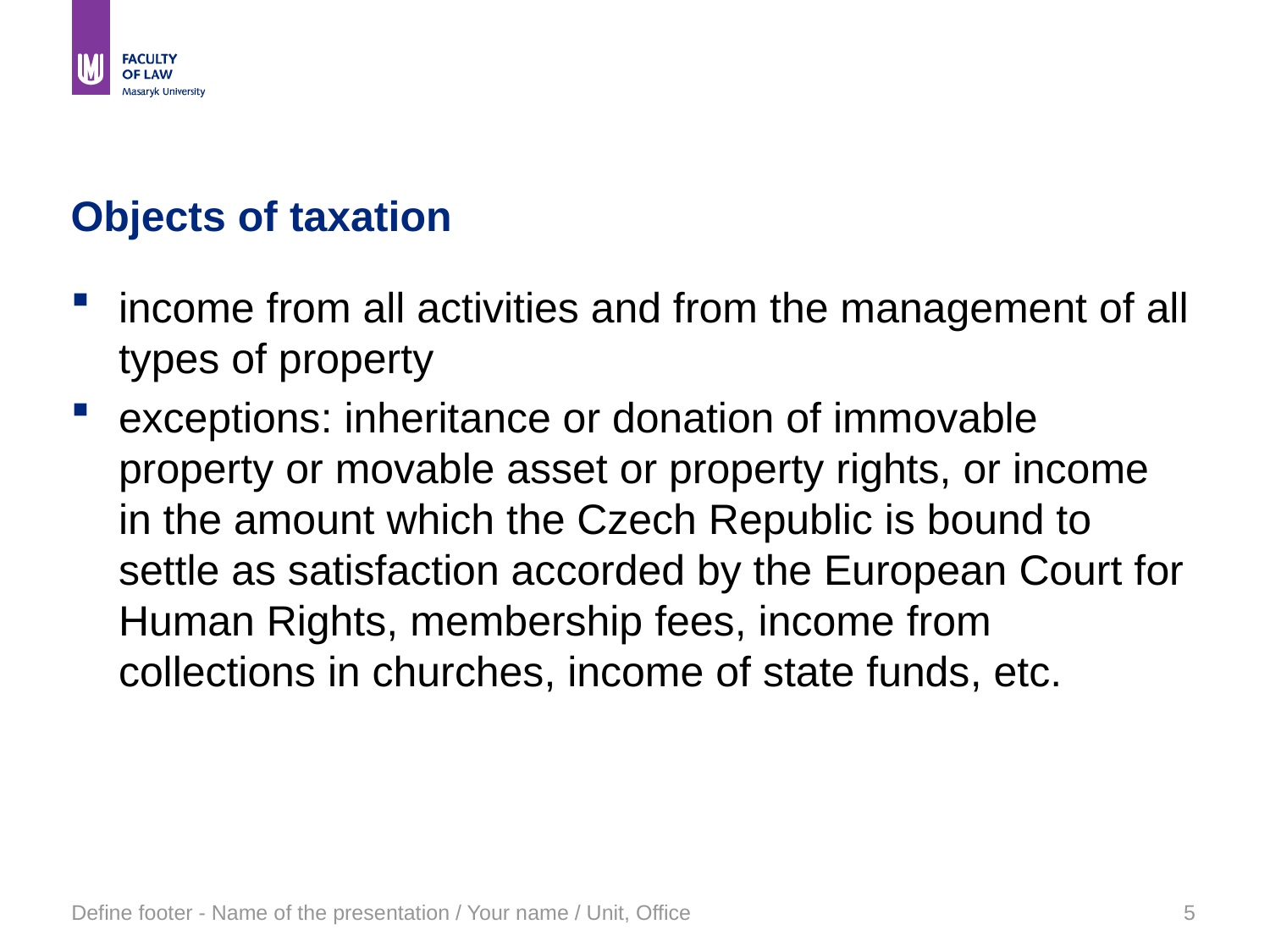

# Objects of taxation
income from all activities and from the management of all types of property
exceptions: inheritance or donation of immovable property or movable asset or property rights, or income in the amount which the Czech Republic is bound to settle as satisfaction accorded by the European Court for Human Rights, membership fees, income from collections in churches, income of state funds, etc.
Define footer - Name of the presentation / Your name / Unit, Office
5